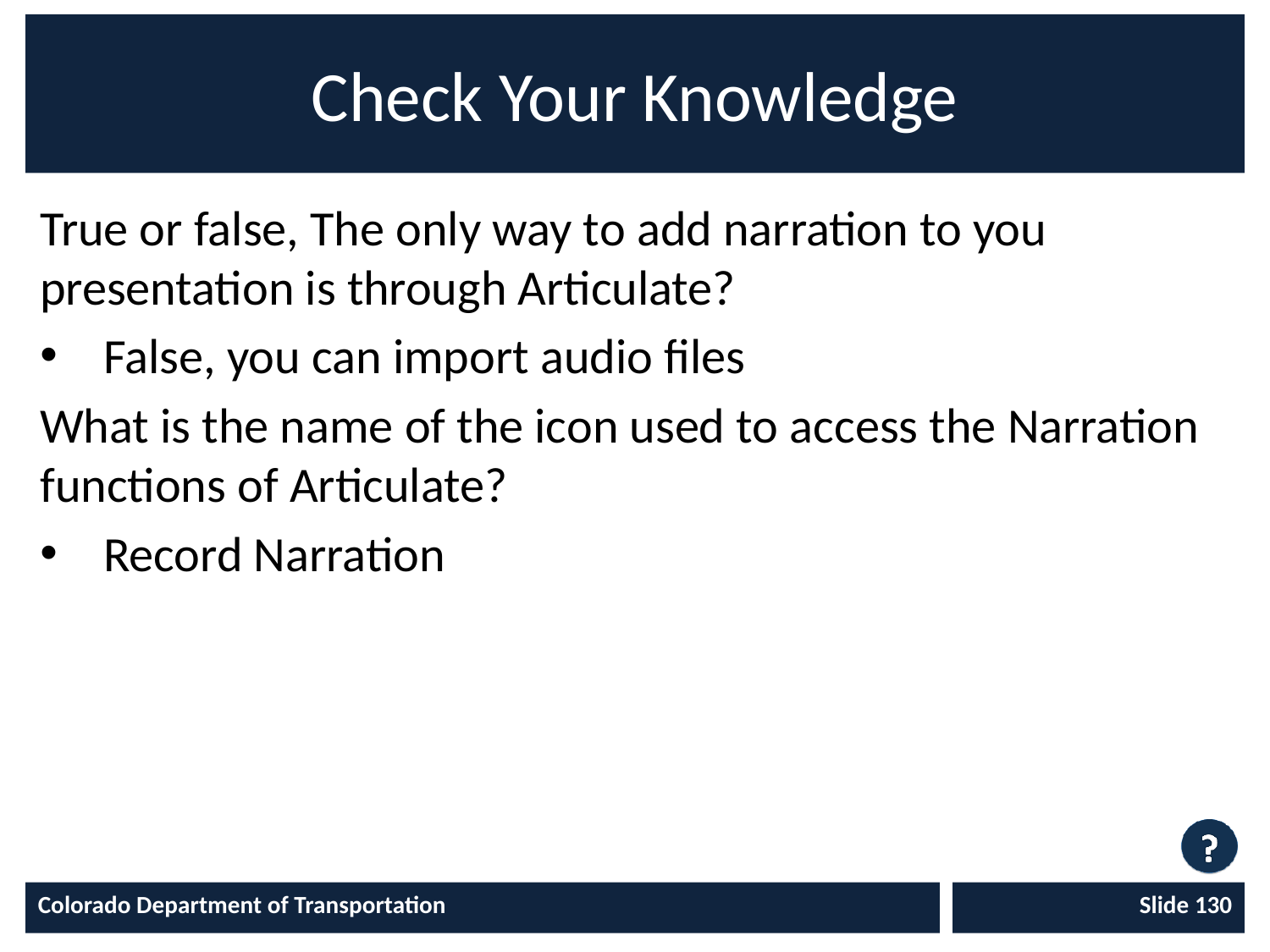

# Check Your Knowledge
True or false, The only way to add narration to you presentation is through Articulate?
False, you can import audio files
What is the name of the icon used to access the Narration functions of Articulate?
Record Narration

Colorado Department of Transportation
Slide 130